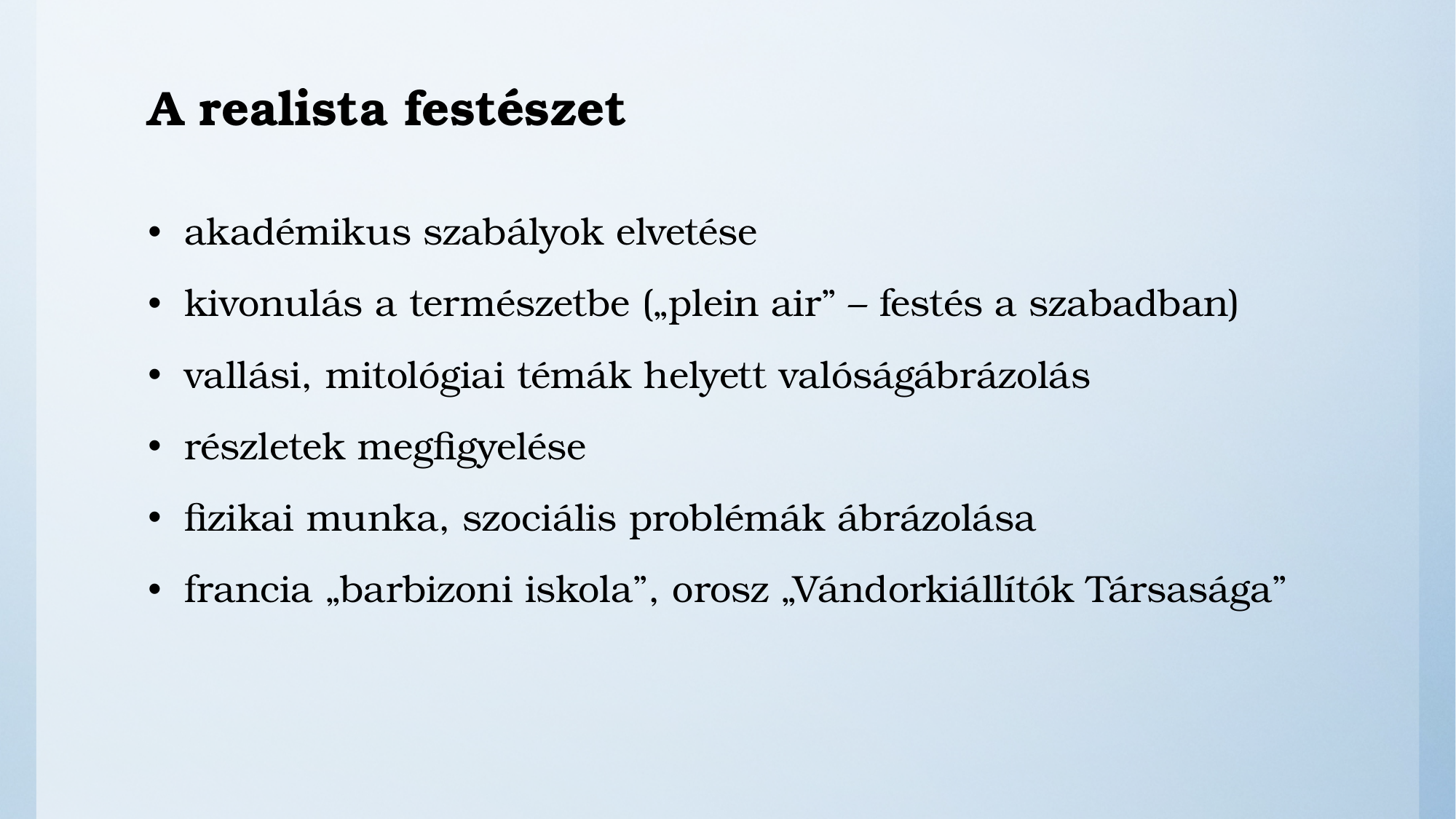

# A realista festészet
akadémikus szabályok elvetése
kivonulás a természetbe („plein air” – festés a szabadban)
vallási, mitológiai témák helyett valóságábrázolás
részletek megfigyelése
fizikai munka, szociális problémák ábrázolása
francia „barbizoni iskola”, orosz „Vándorkiállítók Társasága”